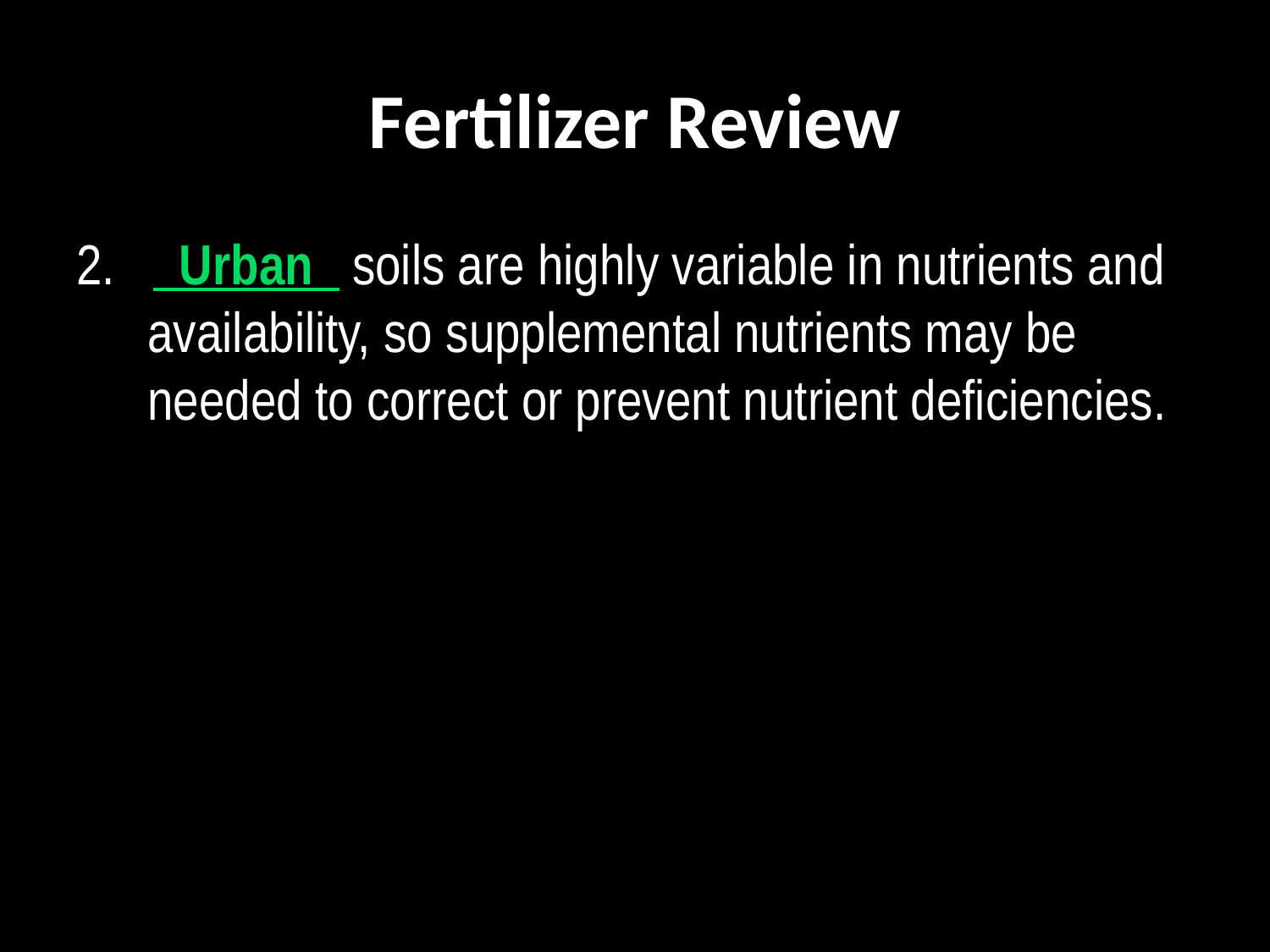

# Fertilizer Review
2.     Urban   soils are highly variable in nutrients and availability, so supplemental nutrients may be needed to correct or prevent nutrient deficiencies.